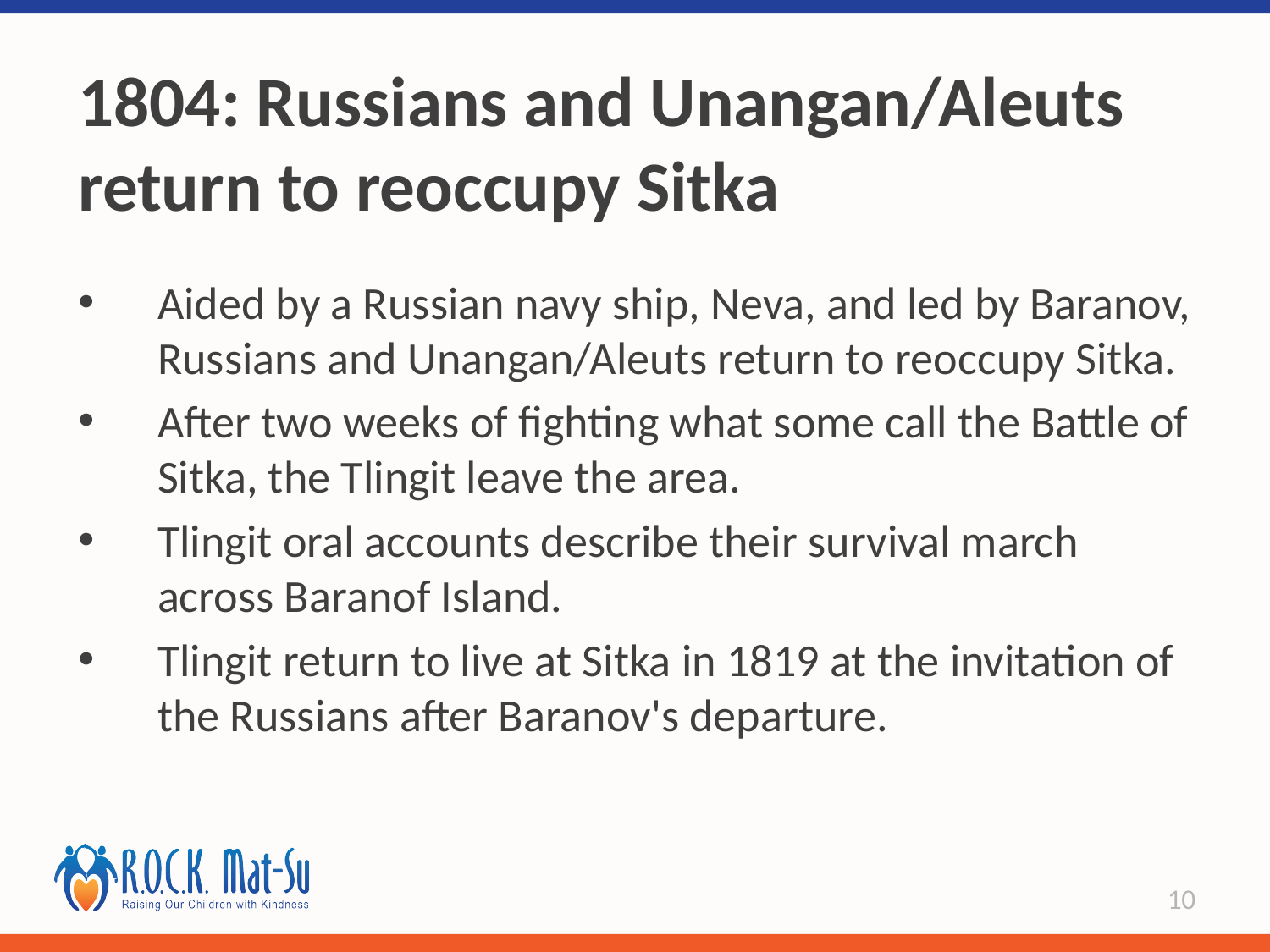

# 1804: Russians and Unangan/Aleuts return to reoccupy Sitka
Aided by a Russian navy ship, Neva, and led by Baranov, Russians and Unangan/Aleuts return to reoccupy Sitka.
After two weeks of fighting what some call the Battle of Sitka, the Tlingit leave the area.
Tlingit oral accounts describe their survival march across Baranof Island.
Tlingit return to live at Sitka in 1819 at the invitation of the Russians after Baranov's departure.

10